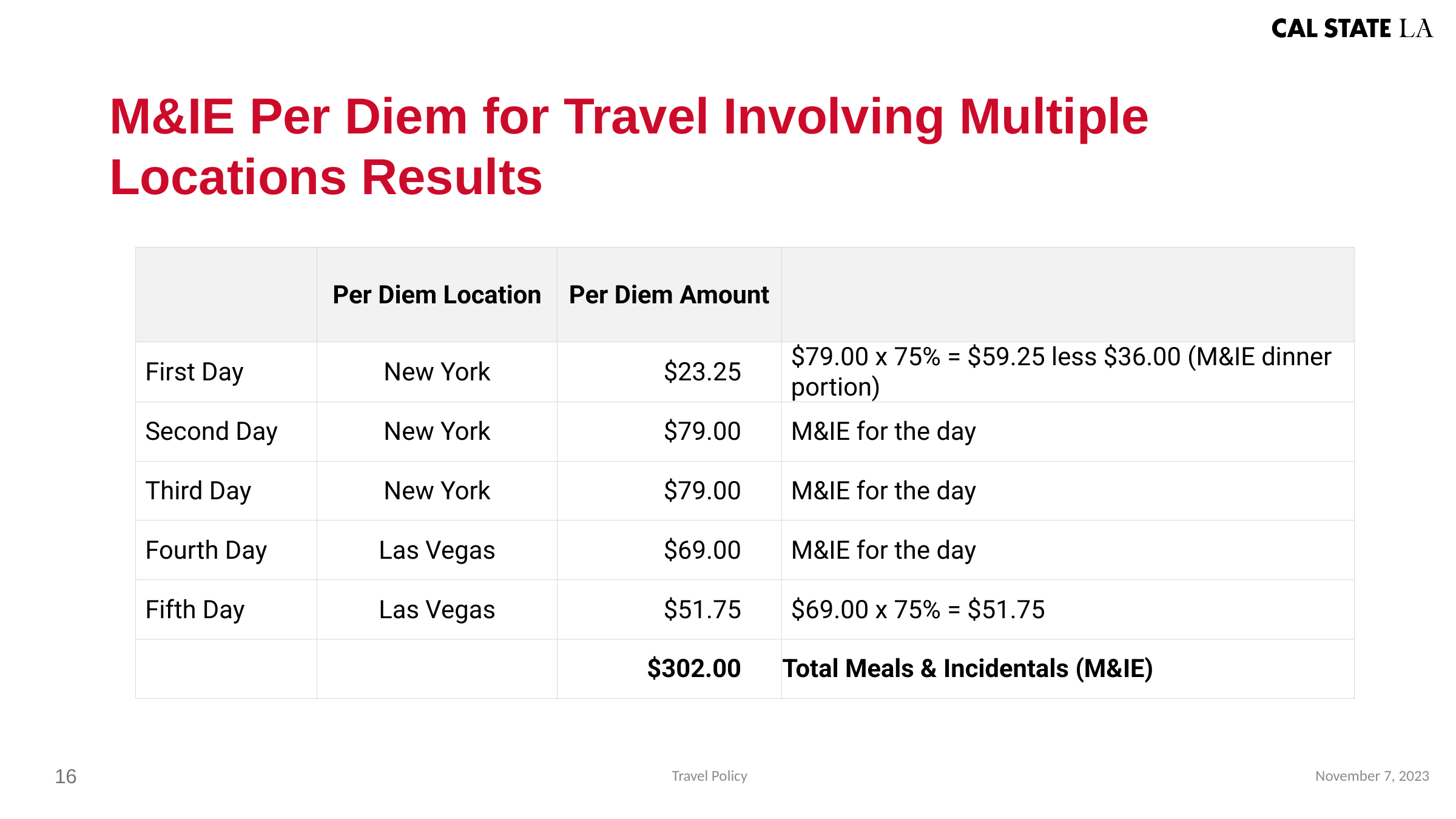

M&IE Per Diem for Travel Involving Multiple Locations Results

|  | Per Diem Location | Per Diem Amount |  |
| --- | --- | --- | --- |
| First Day | New York | $23.25 | $79.00 x 75% = $59.25 less $36.00 (M&IE dinner portion) |
| Second Day | New York | $79.00 | M&IE for the day |
| Third Day | New York | $79.00 | M&IE for the day |
| Fourth Day | Las Vegas | $69.00 | M&IE for the day |
| Fifth Day | Las Vegas | $51.75 | $69.00 x 75% = $51.75 |
|  |  | $302.00 | Total Meals & Incidentals (M&IE) |

November 7, 2023
16
Travel Policy